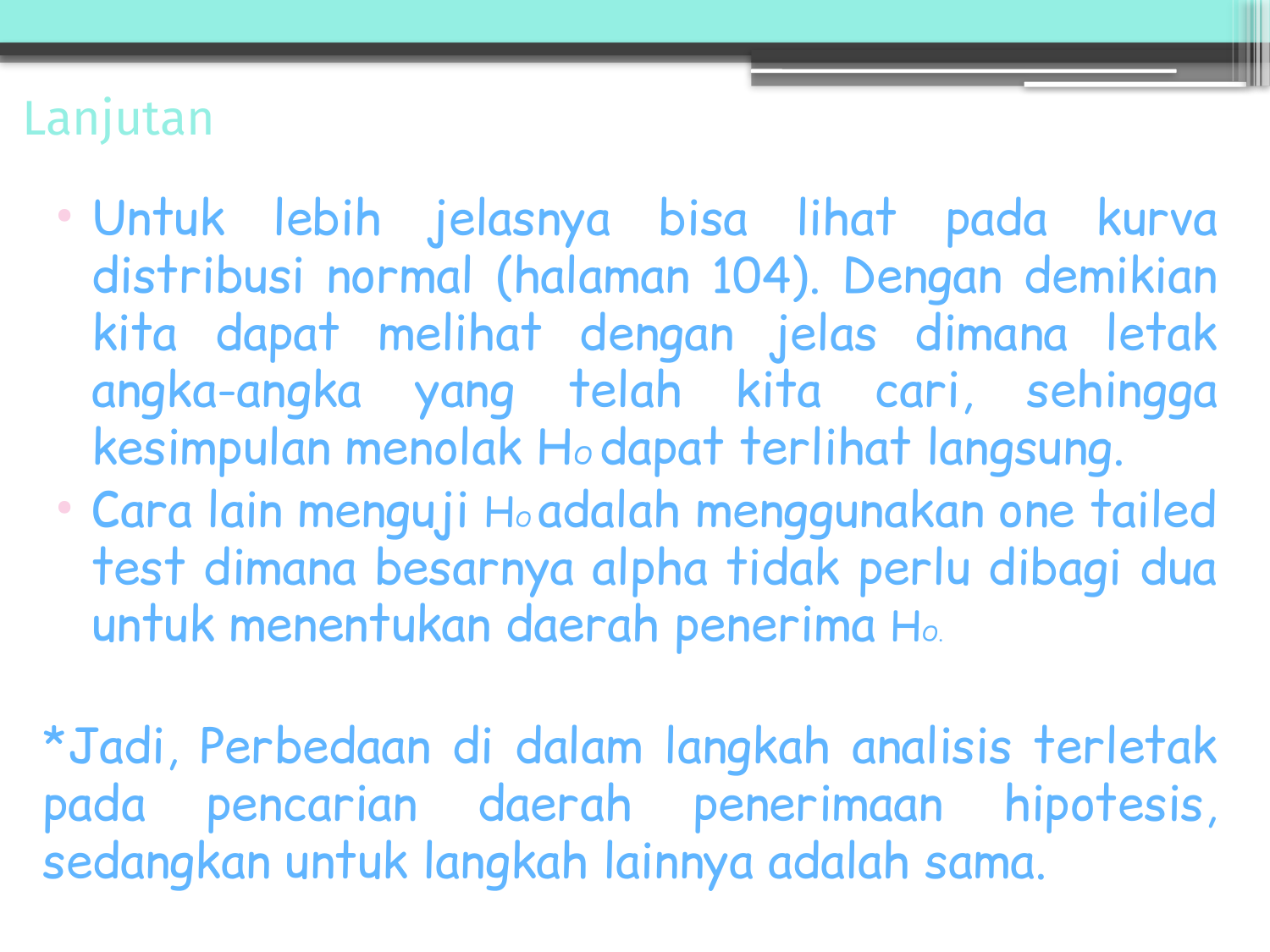

# Lanjutan
Untuk lebih jelasnya bisa lihat pada kurva distribusi normal (halaman 104). Dengan demikian kita dapat melihat dengan jelas dimana letak angka-angka yang telah kita cari, sehingga kesimpulan menolak HO dapat terlihat langsung.
Cara lain menguji HO adalah menggunakan one tailed test dimana besarnya alpha tidak perlu dibagi dua untuk menentukan daerah penerima HO.

*Jadi, Perbedaan di dalam langkah analisis terletak pada pencarian daerah penerimaan hipotesis, sedangkan untuk langkah lainnya adalah sama.